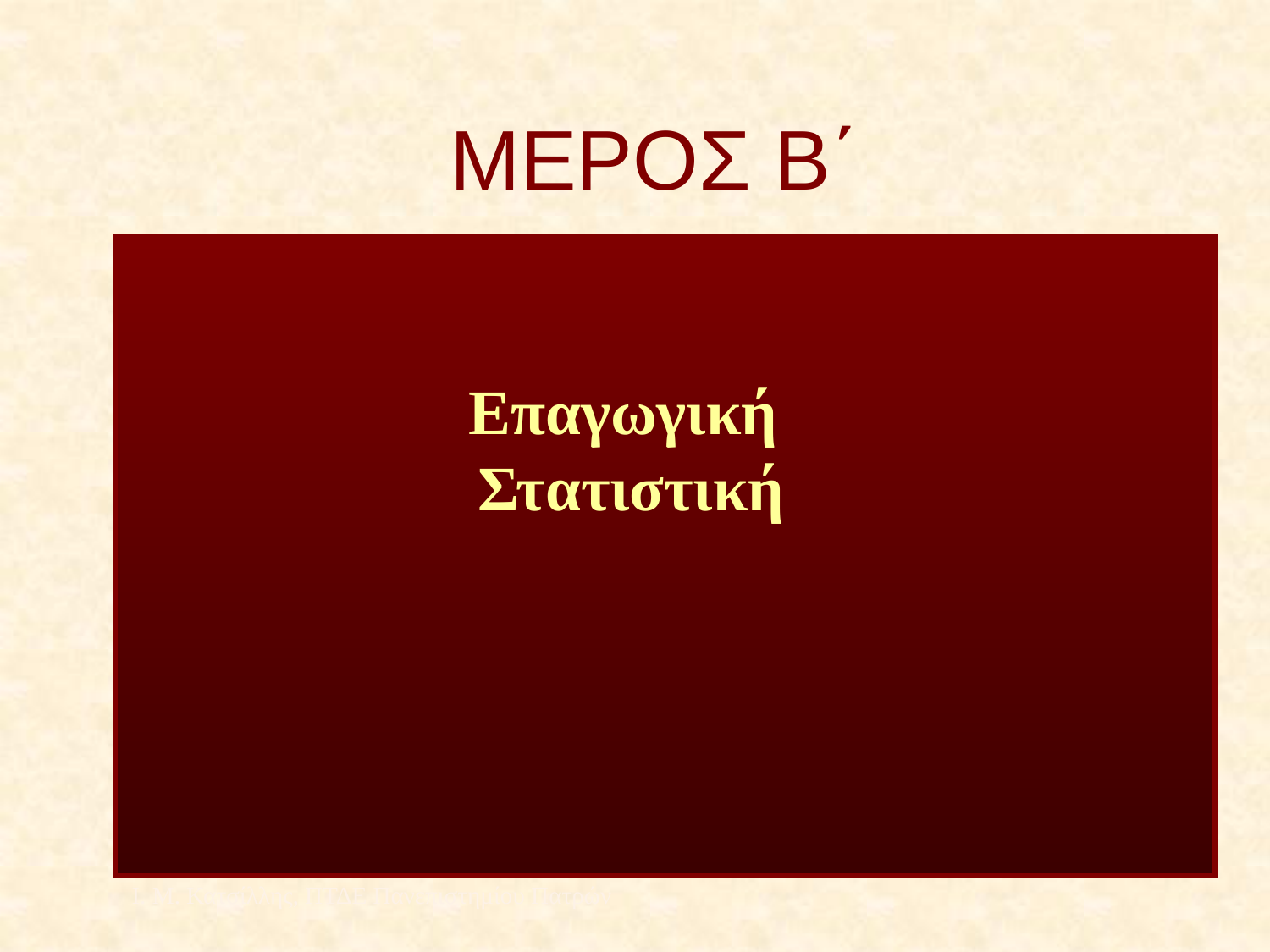

# ΜΕΡΟΣ Β΄

Επαγωγική
Στατιστική
Ι. Μ. Κατσίλλης, ΠΤΔΕ Πανεπιστημίου Πατρών